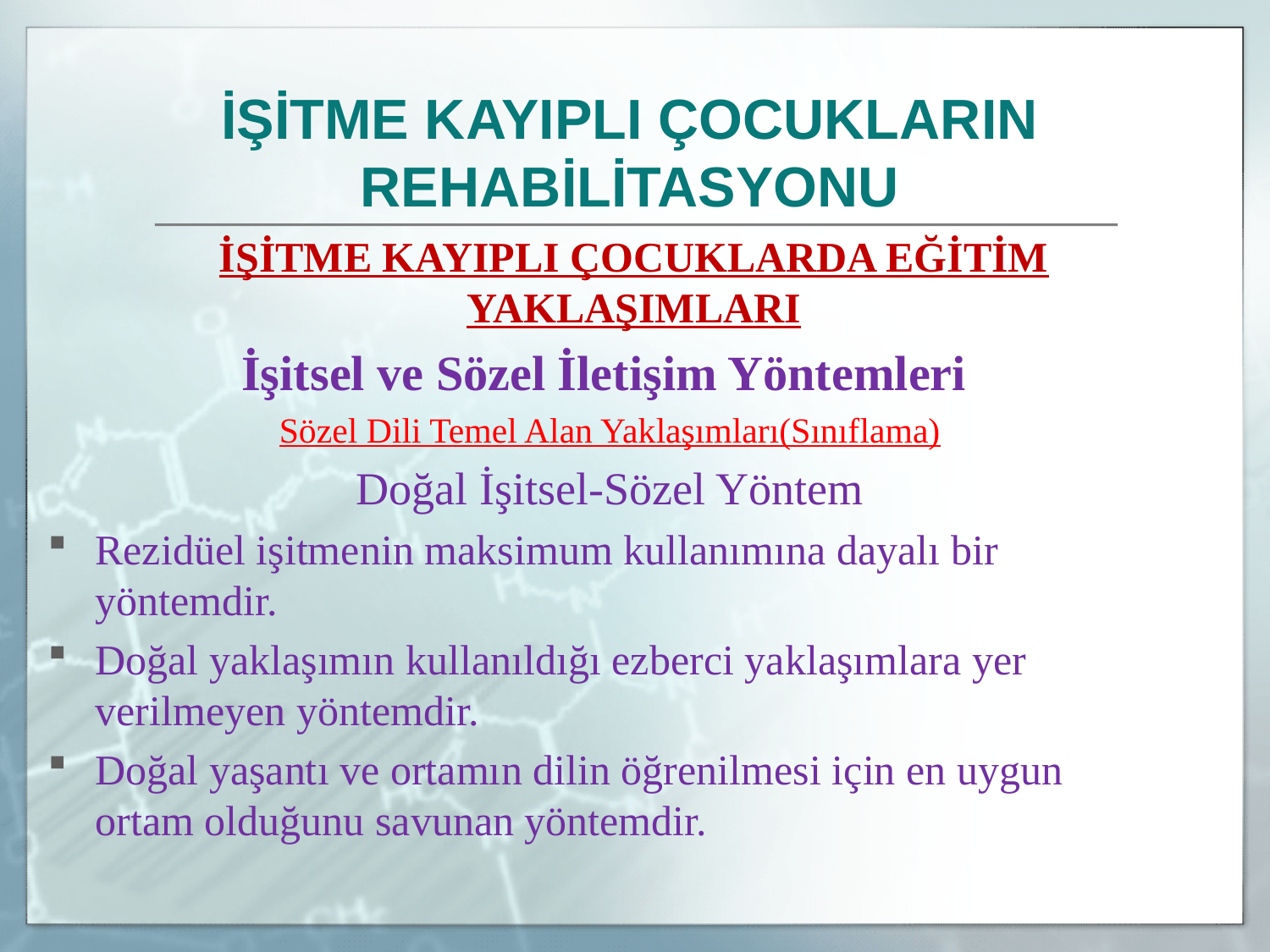

İŞİTME KAYIPLI ÇOCUKLARIN REHABİLİTASYONU
	İŞİTME KAYIPLI ÇOCUKLARDA EĞİTİM YAKLAŞIMLARI
İşitsel ve Sözel İletişim Yöntemleri
Sözel Dili Temel Alan Yaklaşımları(Sınıflama)
Doğal İşitsel-Sözel Yöntem
Rezidüel işitmenin maksimum kullanımına dayalı bir yöntemdir.
Doğal yaklaşımın kullanıldığı ezberci yaklaşımlara yer verilmeyen yöntemdir.
Doğal yaşantı ve ortamın dilin öğrenilmesi için en uygun ortam olduğunu savunan yöntemdir.